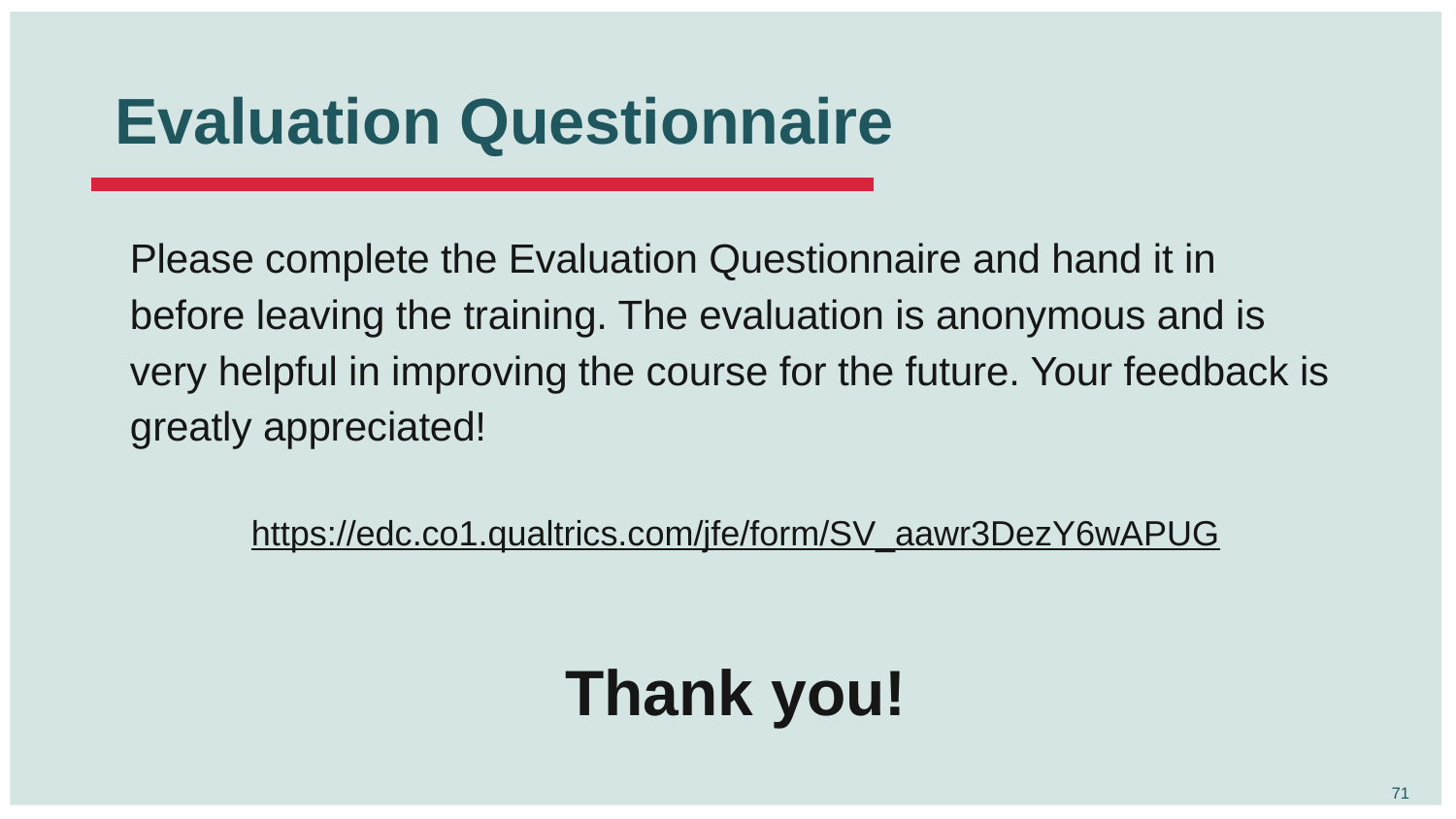

# Evaluation Questionnaire
Please complete the Evaluation Questionnaire and hand it in before leaving the training. The evaluation is anonymous and is very helpful in improving the course for the future. Your feedback is greatly appreciated!

https://edc.co1.qualtrics.com/jfe/form/SV_aawr3DezY6wAPUG

Thank you!
71